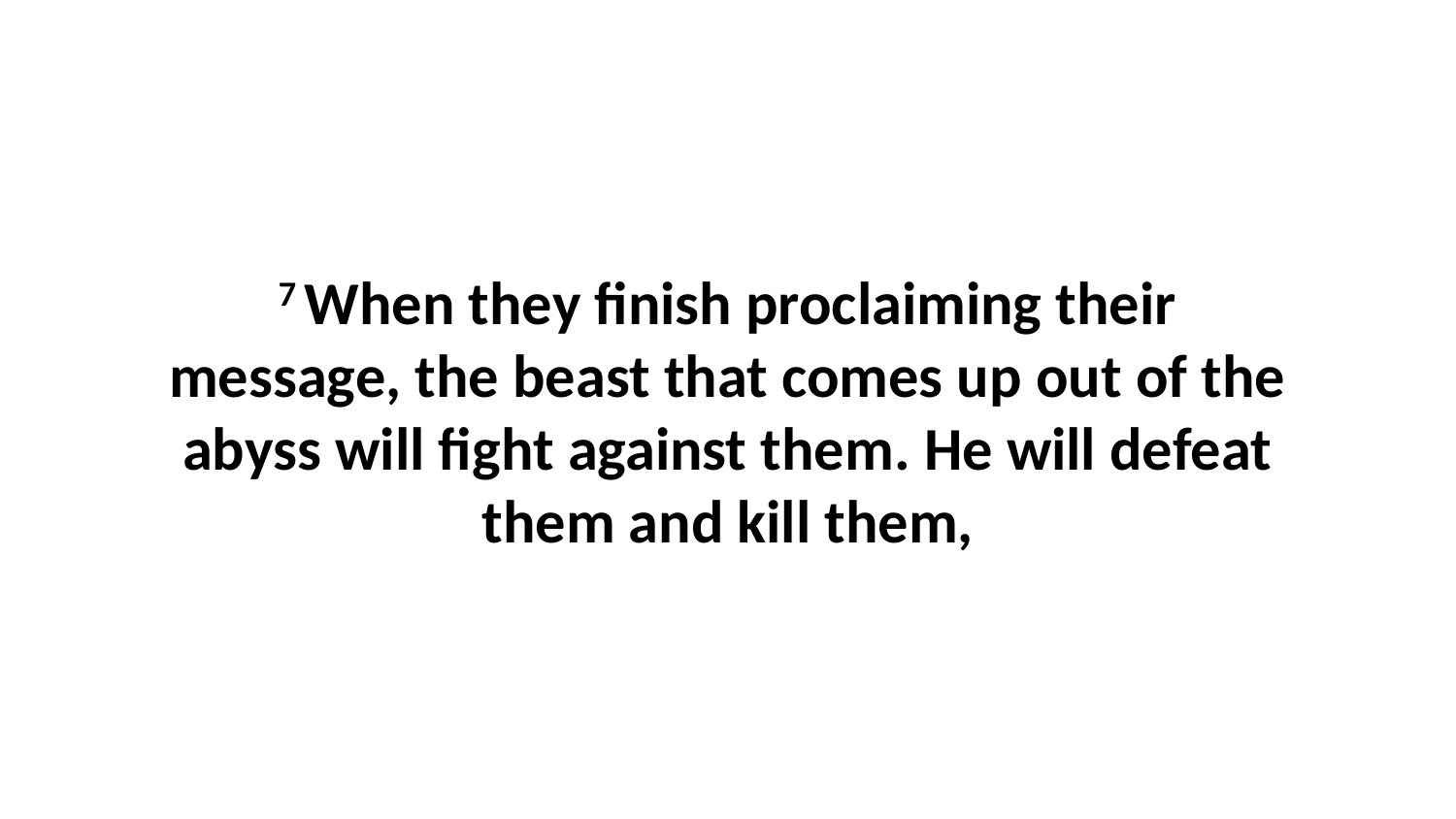

7 When they finish proclaiming their message, the beast that comes up out of the abyss will fight against them. He will defeat them and kill them,